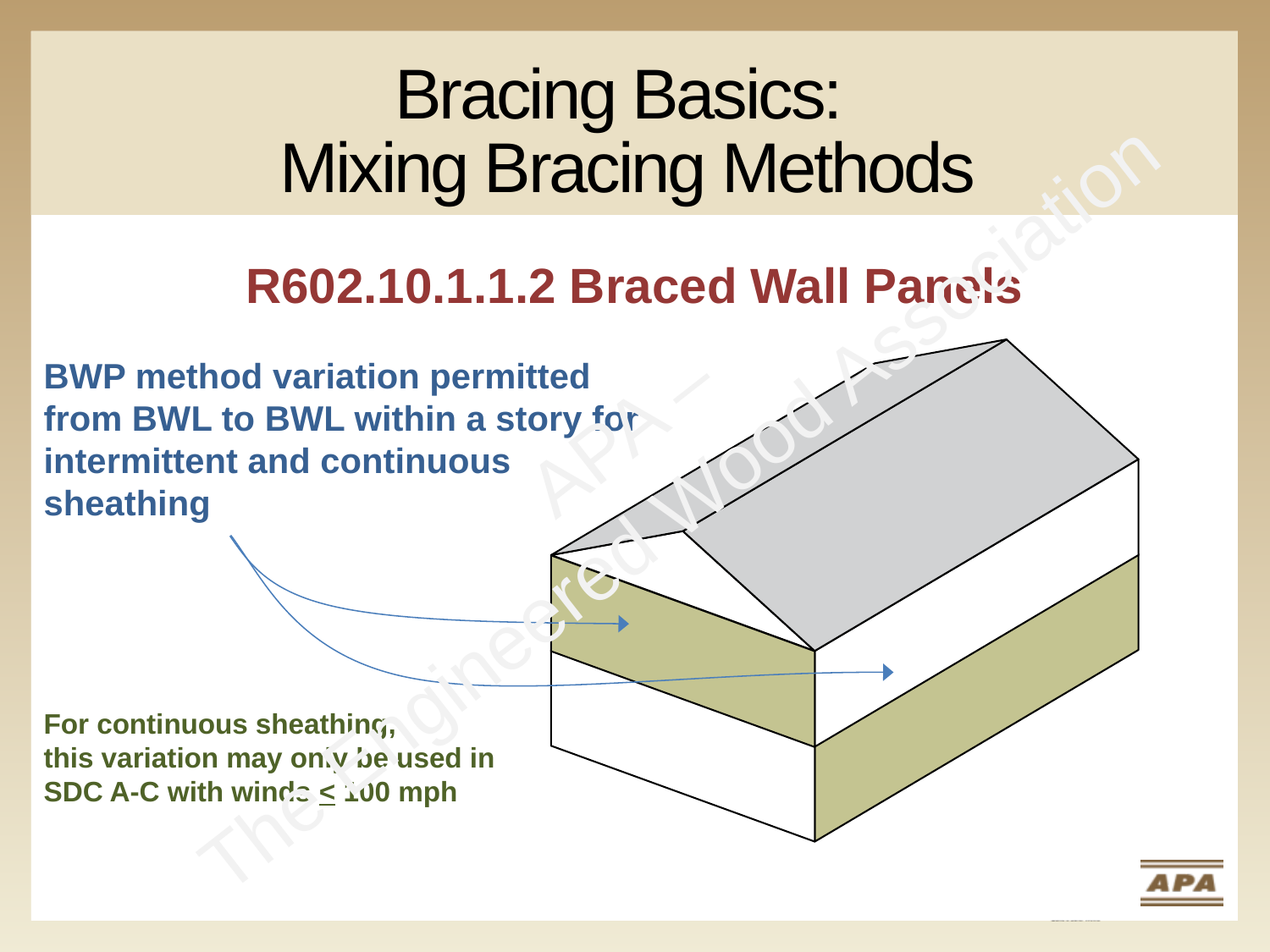

Bracing Basics:
Mixing Bracing Methods
R602.10.1.1.2 Braced Wall Panels

BWP method variation permitted from BWL to BWL within a story for intermittent and continuous sheathing
APA –
The Engineered Wood Association

For continuous sheathing,
this variation may only be used in
SDC A-C with winds < 100 mph